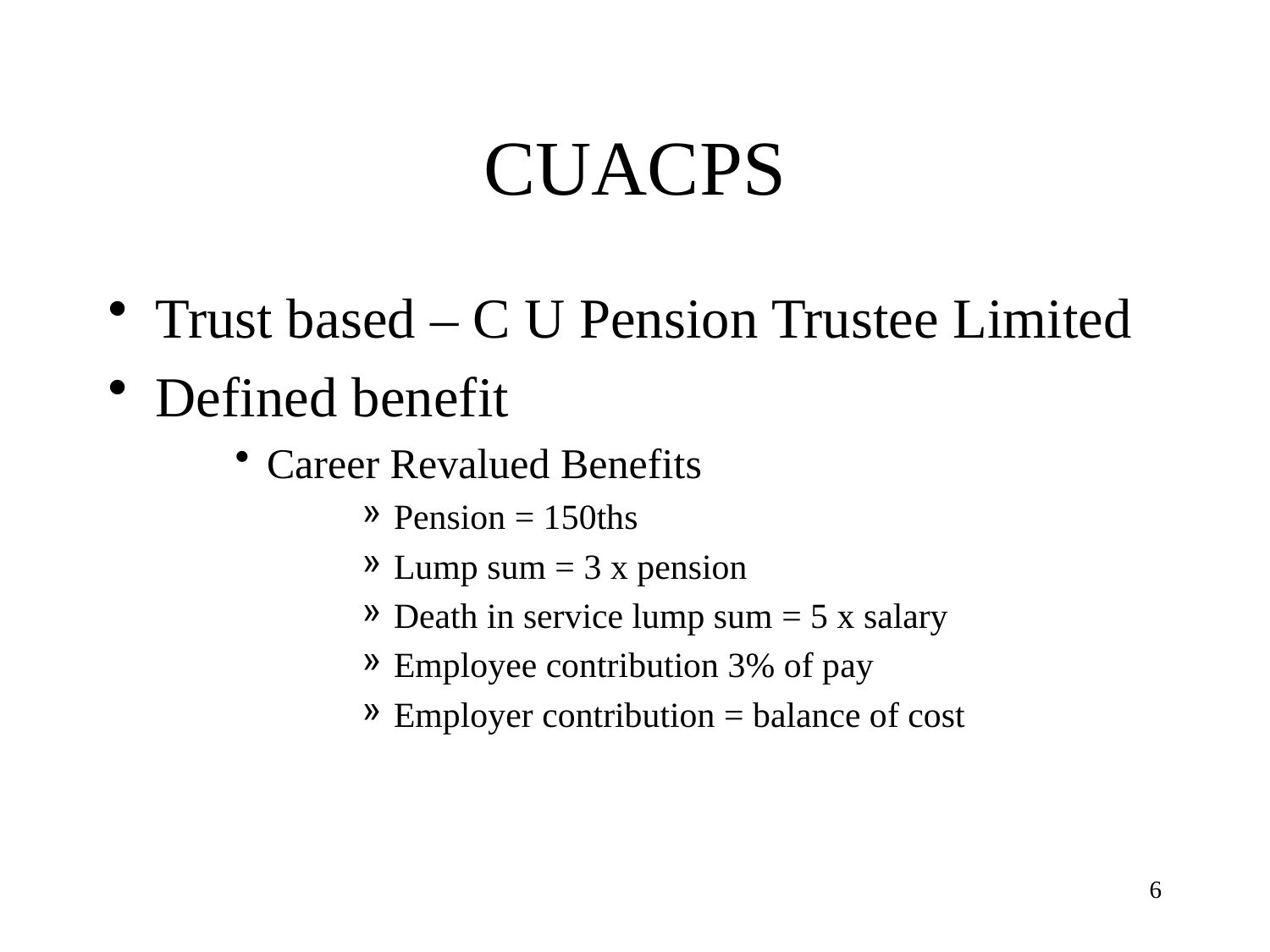

# CUACPS
Trust based – C U Pension Trustee Limited
Defined benefit
Career Revalued Benefits
Pension = 150ths
Lump sum = 3 x pension
Death in service lump sum = 5 x salary
Employee contribution 3% of pay
Employer contribution = balance of cost
6